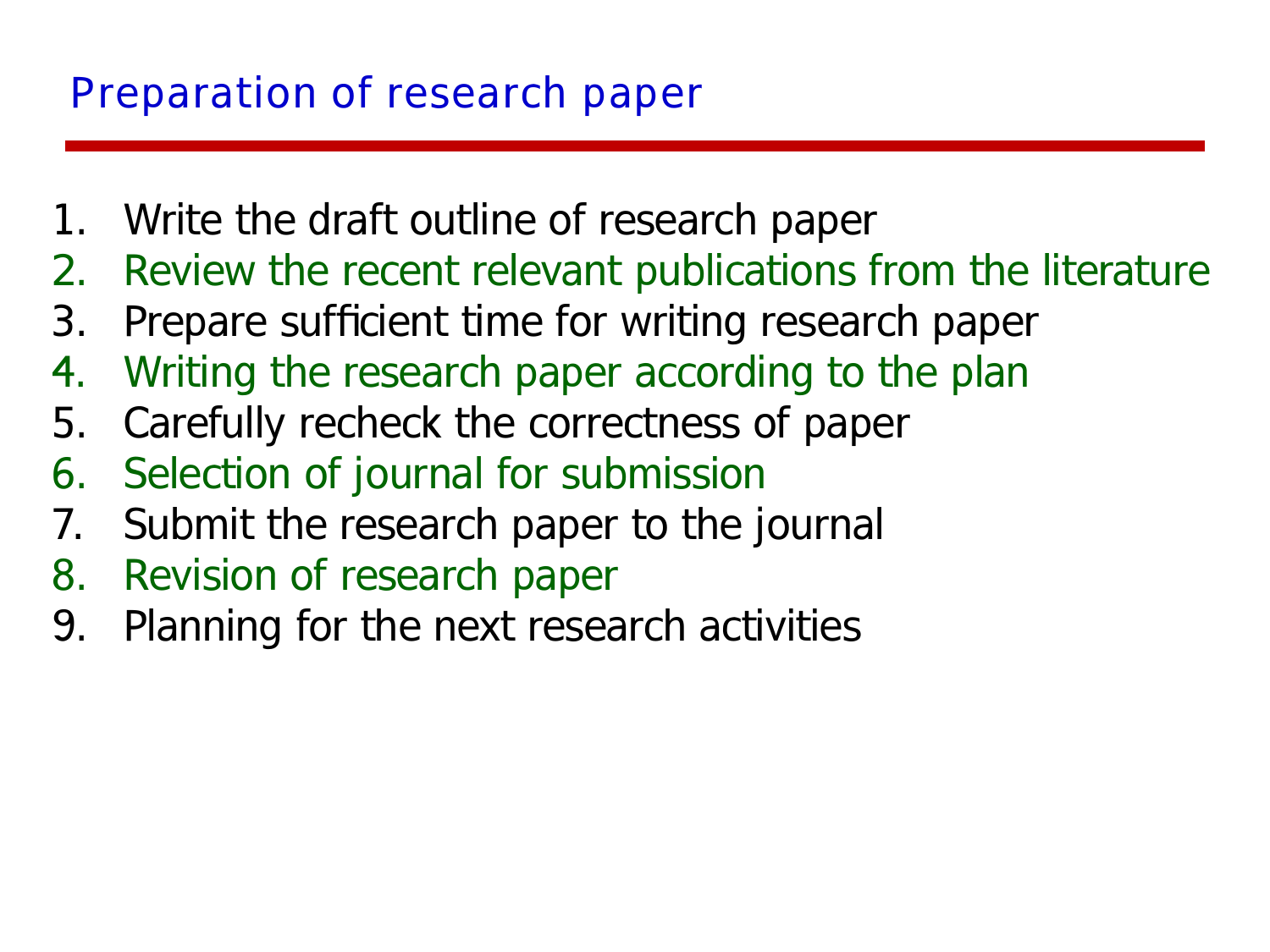

Preparation of research paper

Write the draft outline of research paper
Review the recent relevant publications from the literature
Prepare sufficient time for writing research paper
Writing the research paper according to the plan
Carefully recheck the correctness of paper
Selection of journal for submission
Submit the research paper to the journal
Revision of research paper
Planning for the next research activities